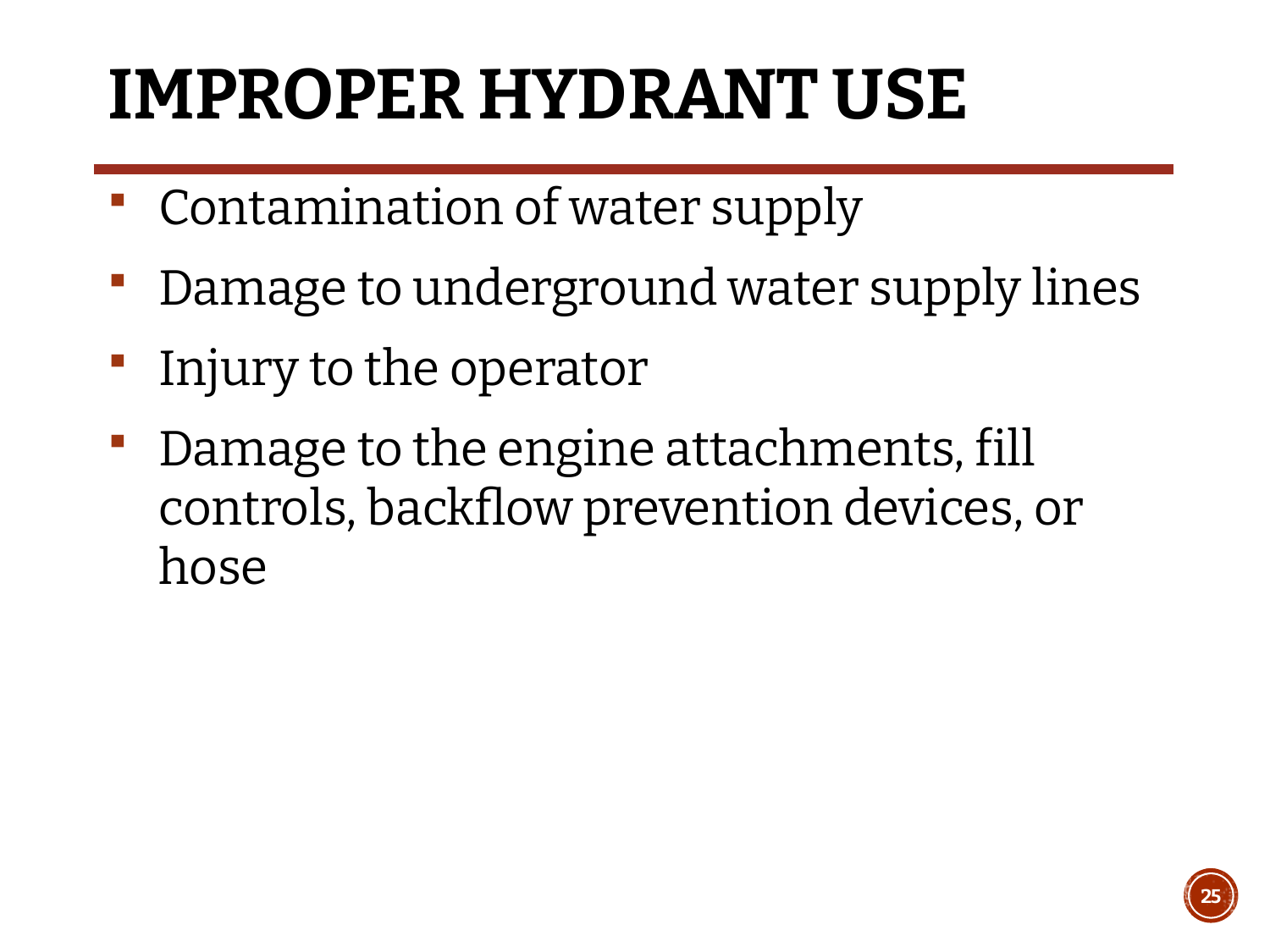

# Improper Hydrant Use
Contamination of water supply
Damage to underground water supply lines
Injury to the operator
Damage to the engine attachments, fill controls, backflow prevention devices, or hose